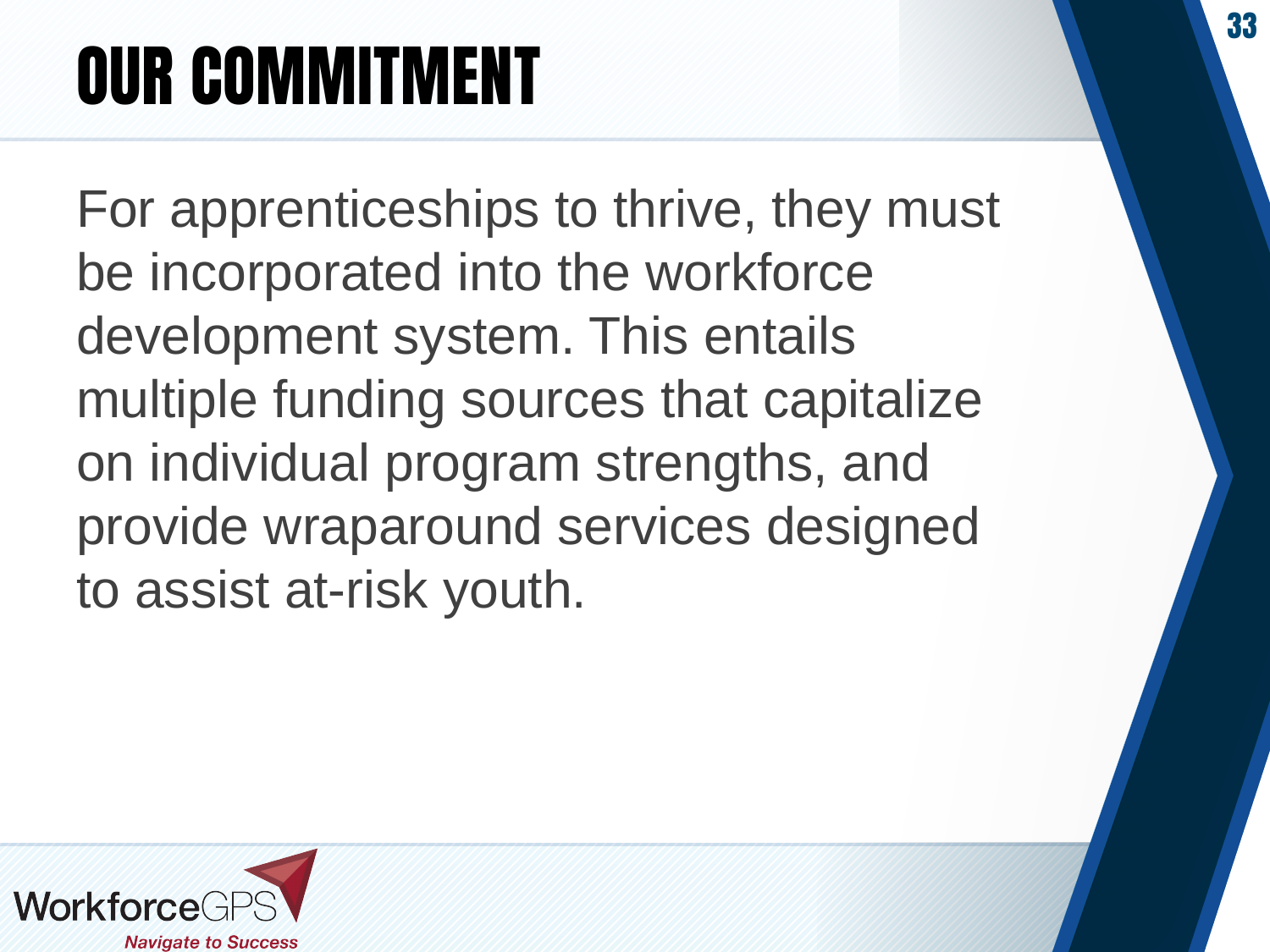

# OUR COMMITMENT
For apprenticeships to thrive, they must be incorporated into the workforce development system. This entails multiple funding sources that capitalize on individual program strengths, and provide wraparound services designed to assist at-risk youth.